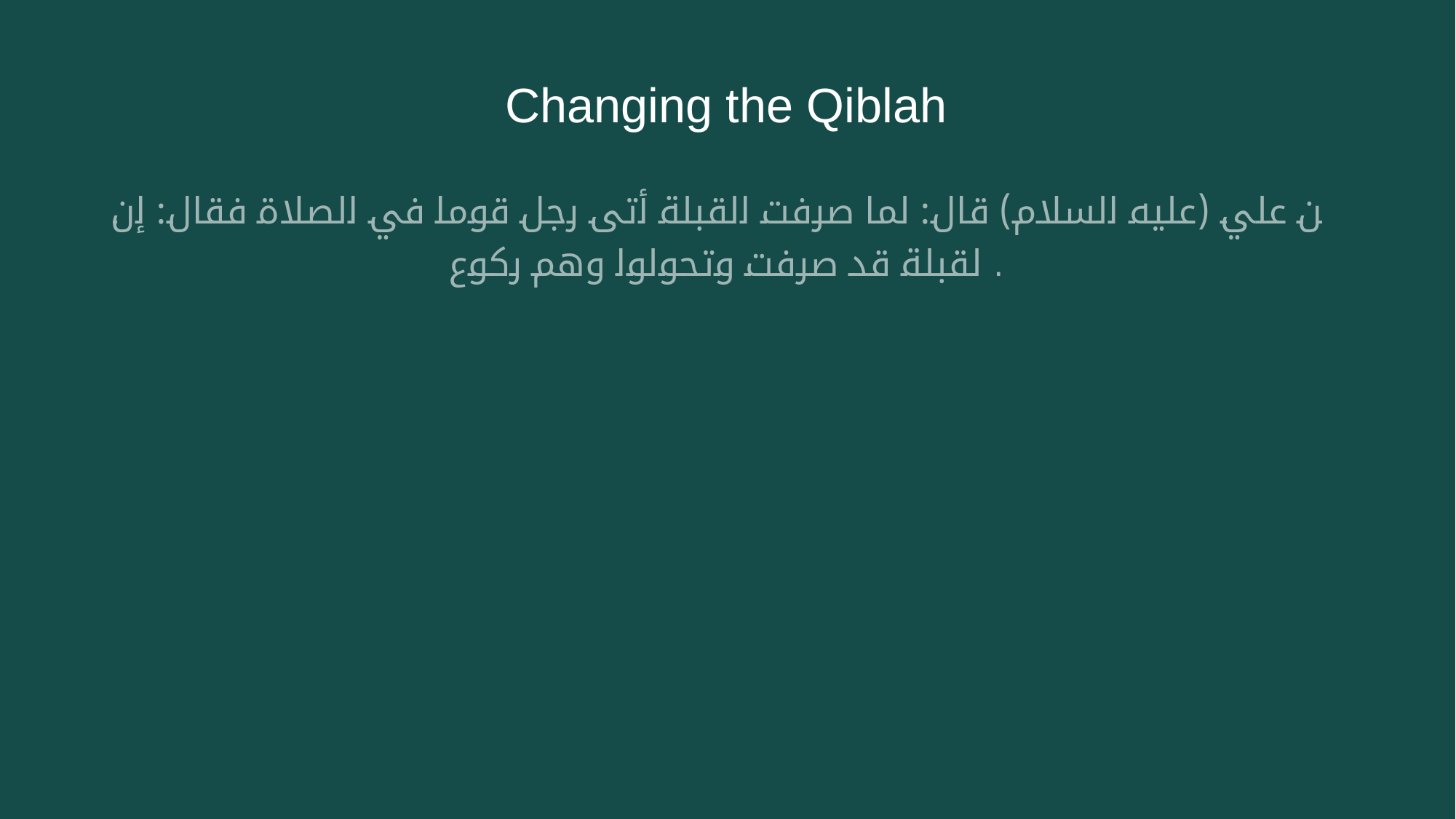

# Changing the Qiblah
عن علي (عليه السلام) قال: لما صرفت القبلة أتى رجل قوما في الصلاة فقال: إن القبلة قد صرفت وتحولوا وهم ركوع.